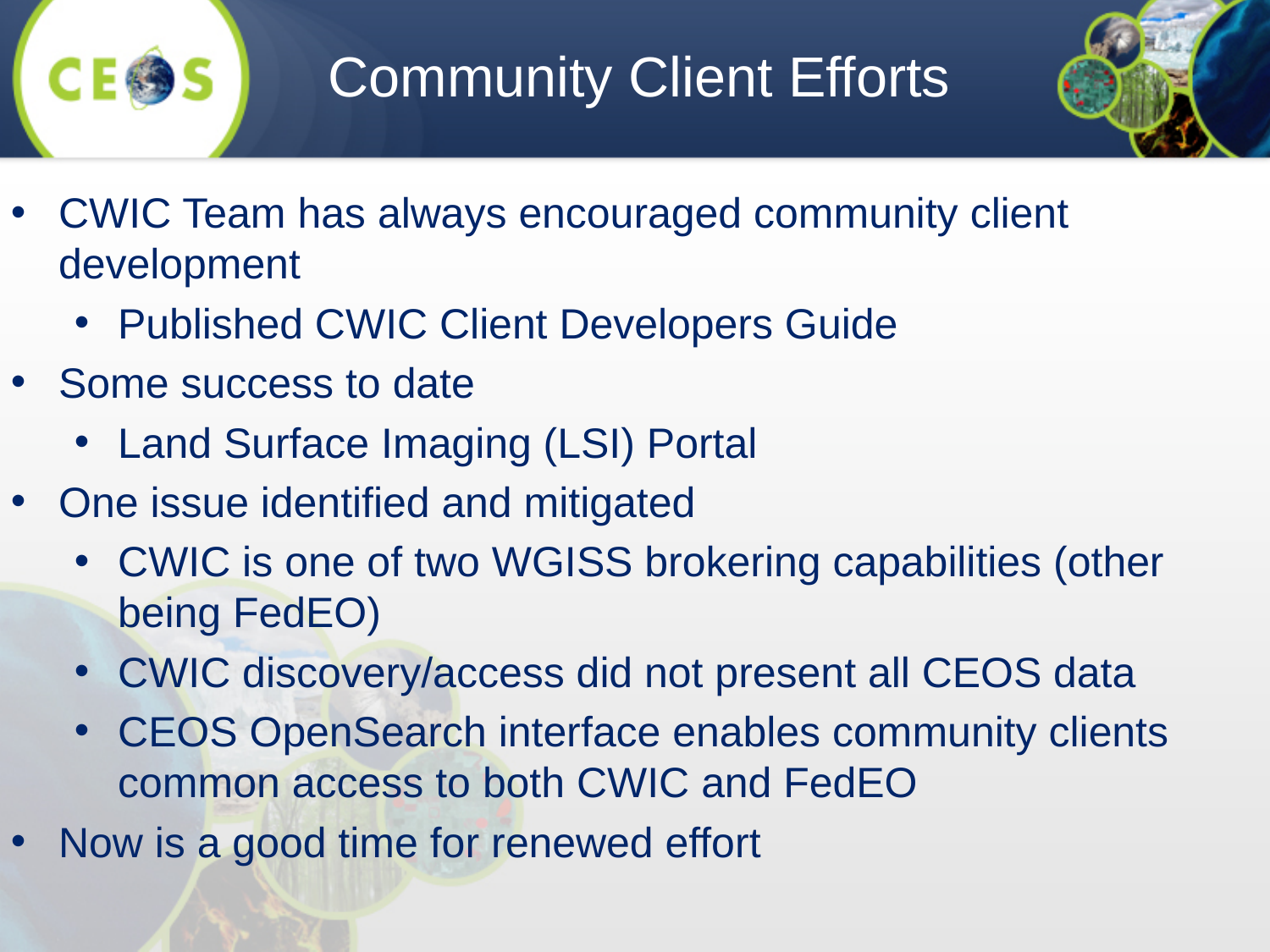

# Community Client Efforts
CWIC Team has always encouraged community client development
Published CWIC Client Developers Guide
Some success to date
Land Surface Imaging (LSI) Portal
One issue identified and mitigated
CWIC is one of two WGISS brokering capabilities (other being FedEO)
CWIC discovery/access did not present all CEOS data
CEOS OpenSearch interface enables community clients common access to both CWIC and FedEO
Now is a good time for renewed effort